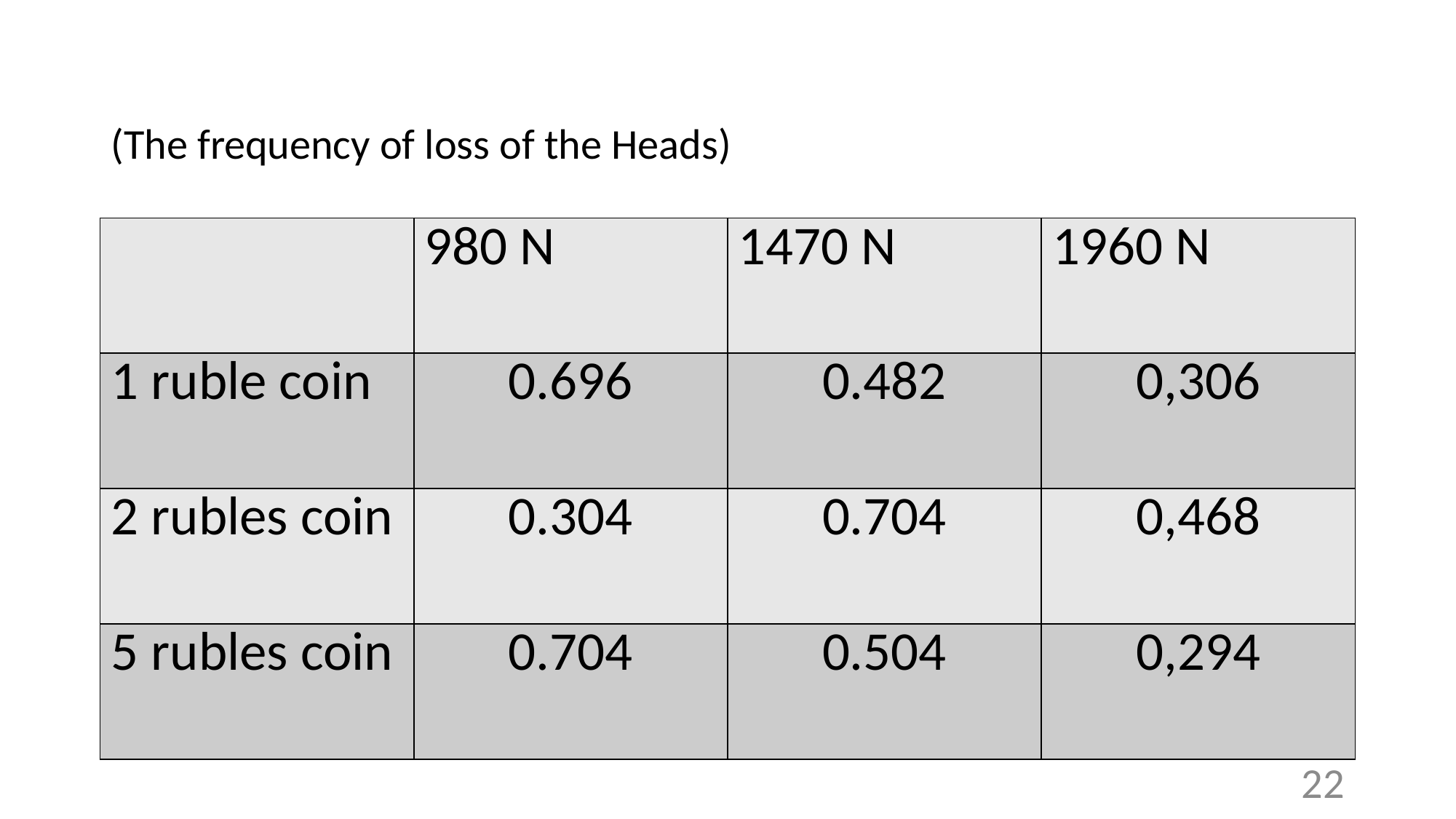

# (The frequency of loss of the Heads)
|  | 980 N | 1470 N | 1960 N |
| --- | --- | --- | --- |
| 1 ruble coin | 0.696 | 0.482 | 0.306 |
| 2 rubles coin | 0.304 | 0.704 | 0.468 |
| 5 rubles coin | 0.704 | 0.504 | 0.294 |
| 1470 N | 1960 N |
| --- | --- |
| 0.482 | 0,306 |
| 0.704 | 0,468 |
| 0.504 | 0,294 |
22